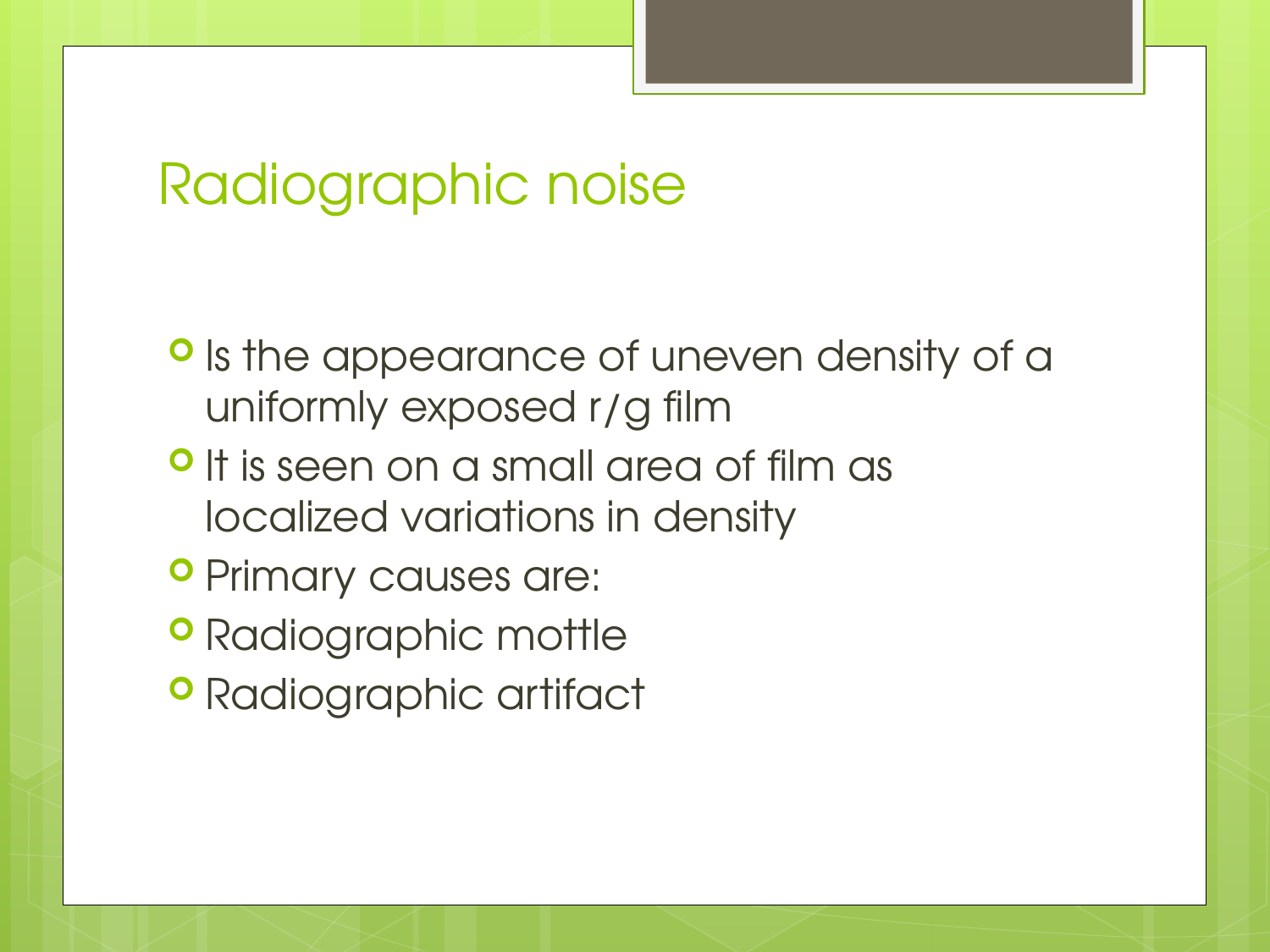

# Radiographic noise
Is the appearance of uneven density of a uniformly exposed r/g film
It is seen on a small area of film as localized variations in density
Primary causes are:
Radiographic mottle
Radiographic artifact